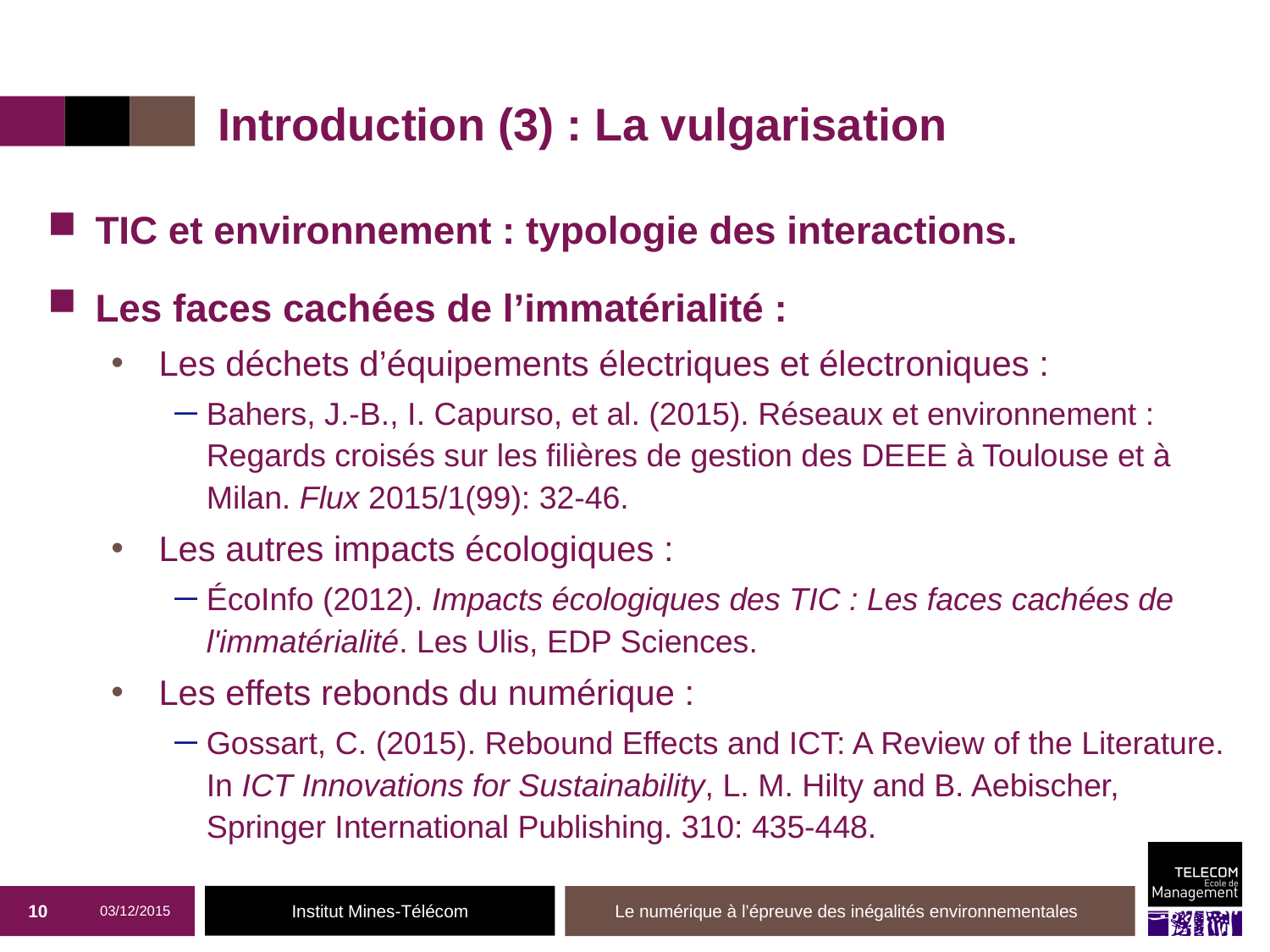

# Introduction (3) : La vulgarisation
TIC et environnement : typologie des interactions.
Les faces cachées de l’immatérialité :
Les déchets d’équipements électriques et électroniques :
Bahers, J.-B., I. Capurso, et al. (2015). Réseaux et environnement : Regards croisés sur les filières de gestion des DEEE à Toulouse et à Milan. Flux 2015/1(99): 32-46.
Les autres impacts écologiques :
ÉcoInfo (2012). Impacts écologiques des TIC : Les faces cachées de l'immatérialité. Les Ulis, EDP Sciences.
Les effets rebonds du numérique :
Gossart, C. (2015). Rebound Effects and ICT: A Review of the Literature. In ICT Innovations for Sustainability, L. M. Hilty and B. Aebischer, Springer International Publishing. 310: 435-448.
10
03/12/2015
Le numérique à l’épreuve des inégalités environnementales